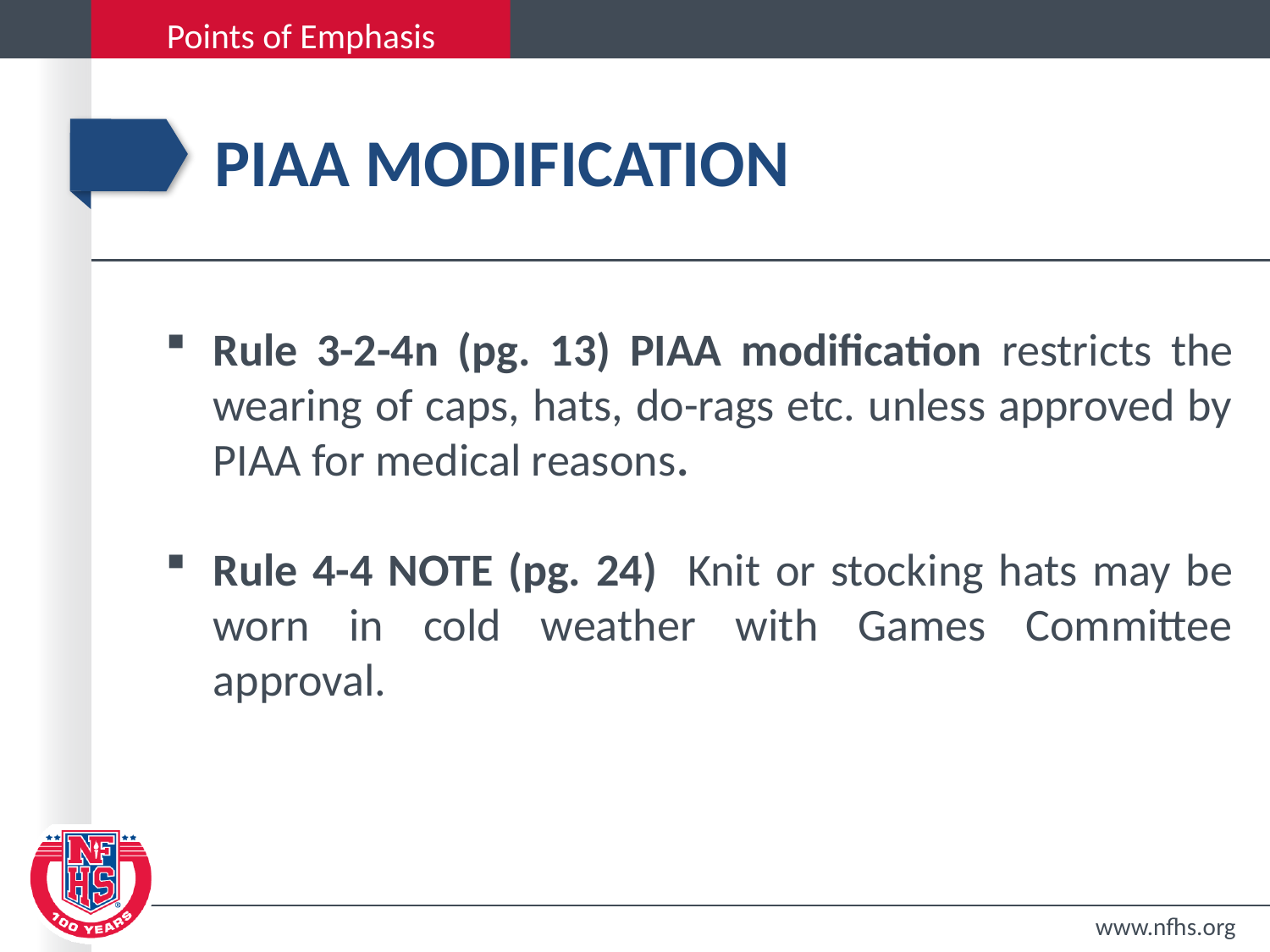

# PIAA modification

Rule 3-2-4n (pg. 13) PIAA modification restricts the wearing of caps, hats, do-rags etc. unless approved by PIAA for medical reasons.

Rule 4-4 NOTE (pg. 24)  Knit or stocking hats may be worn in cold weather with Games Committee approval.

www.nfhs.org